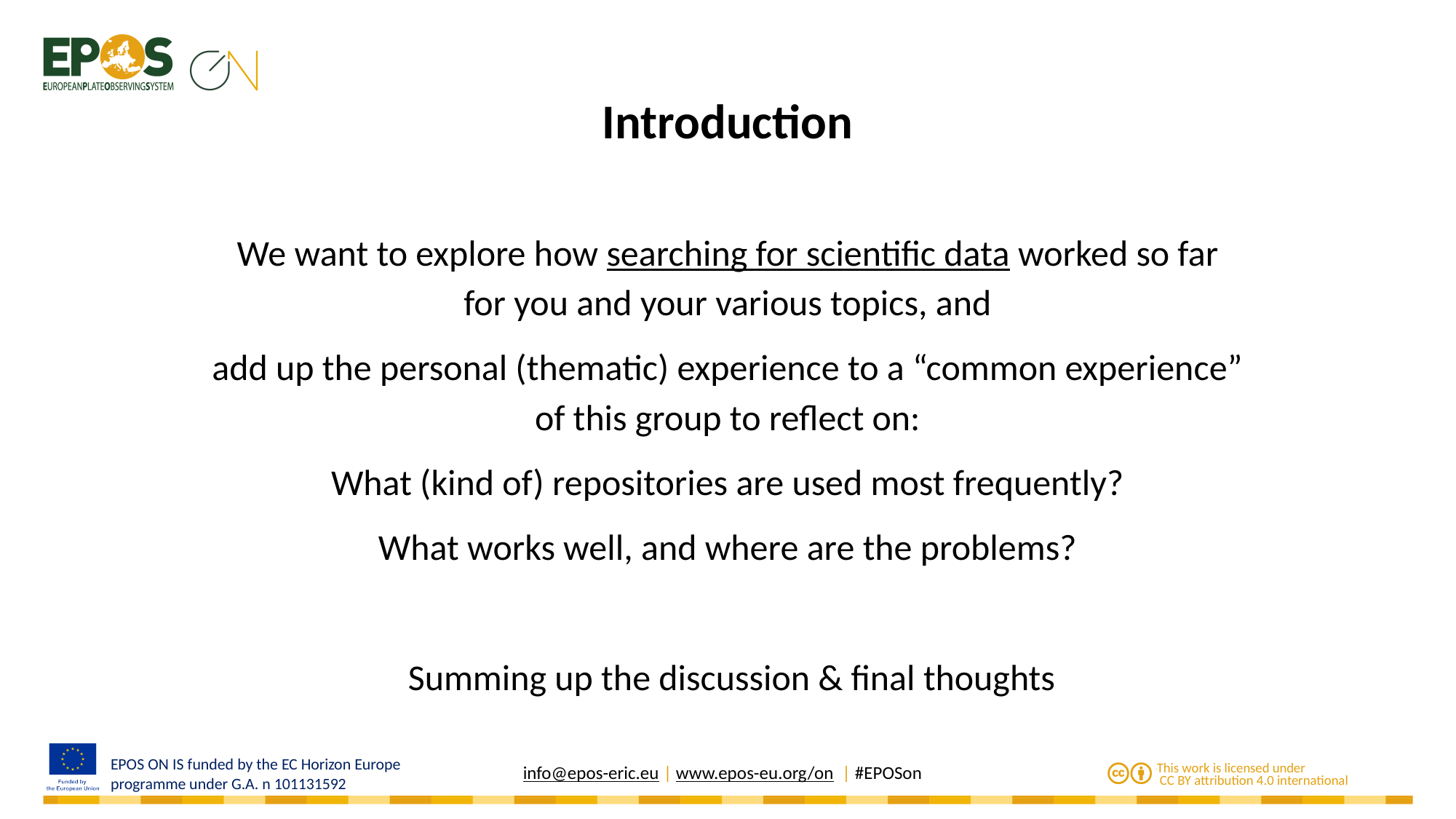

# Introduction
We want to explore how searching for scientific data worked so far
for you and your various topics, and
add up the personal (thematic) experience to a “common experience”
of this group to reflect on:
What (kind of) repositories are used most frequently?
What works well, and where are the problems?

 Summing up the discussion & final thoughts